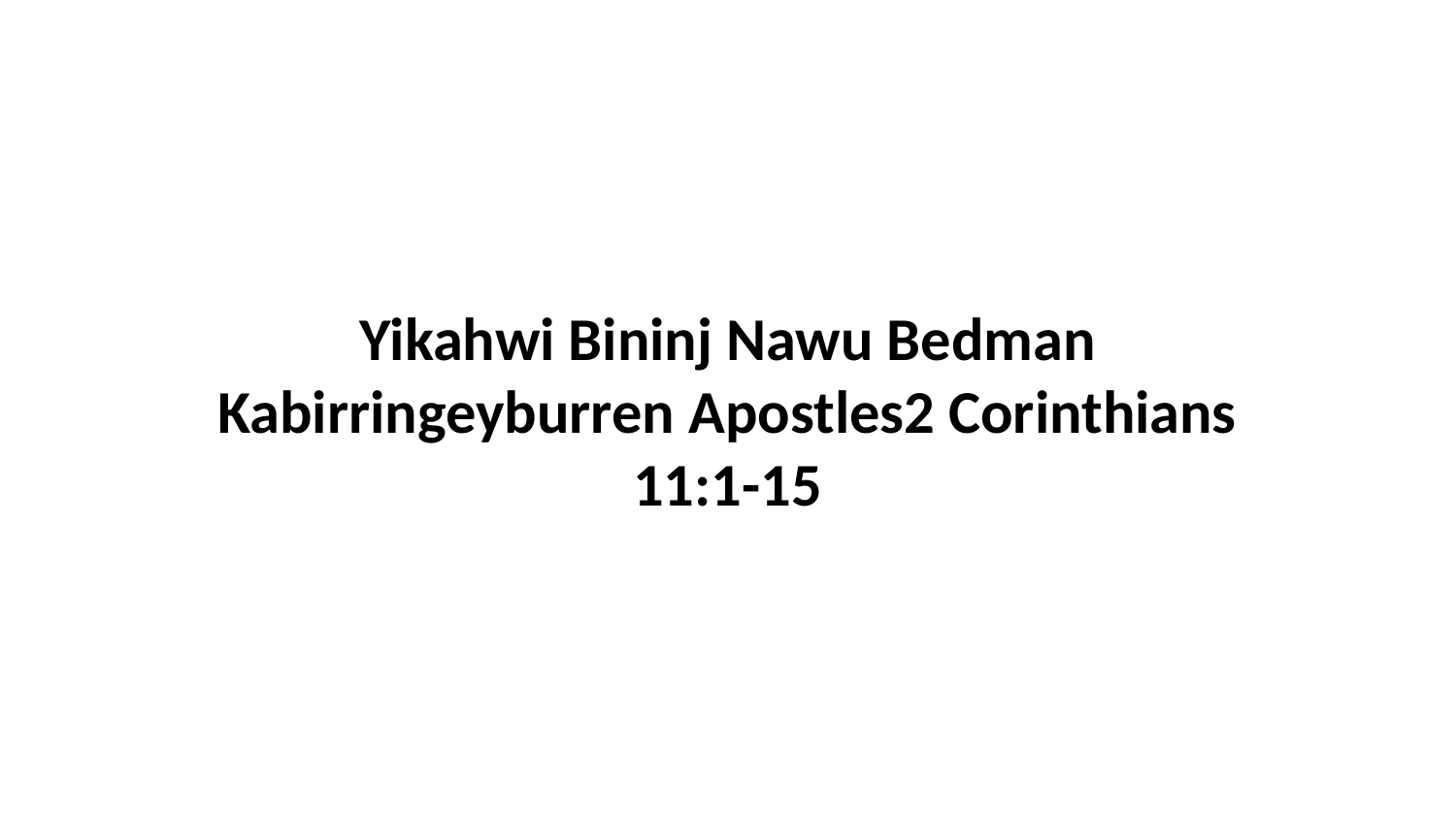

Yikahwi Bininj Nawu Bedman Kabirringeyburren Apostles2 Corinthians 11:1-15